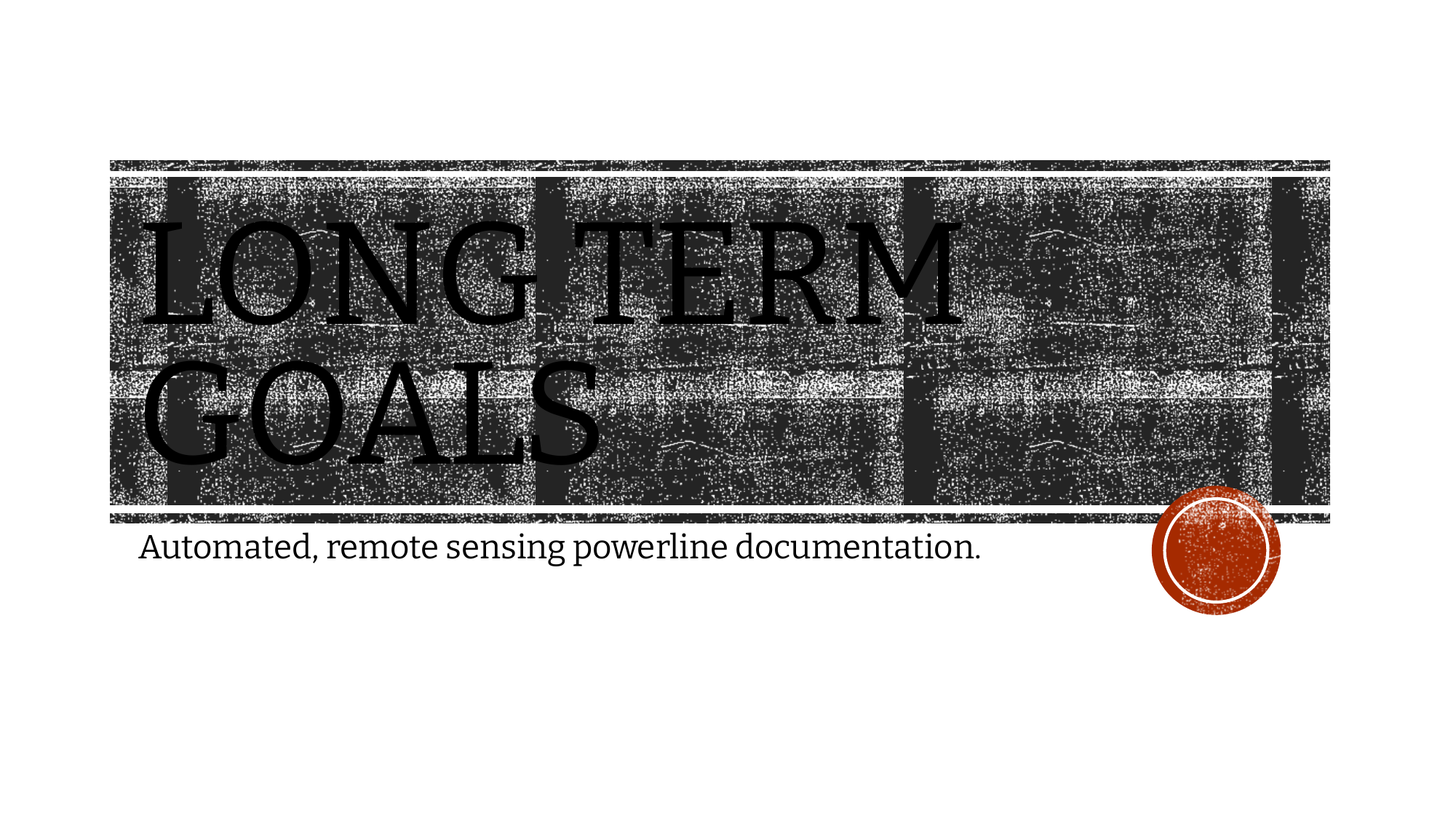

# Long term goals
Automated, remote sensing powerline documentation.